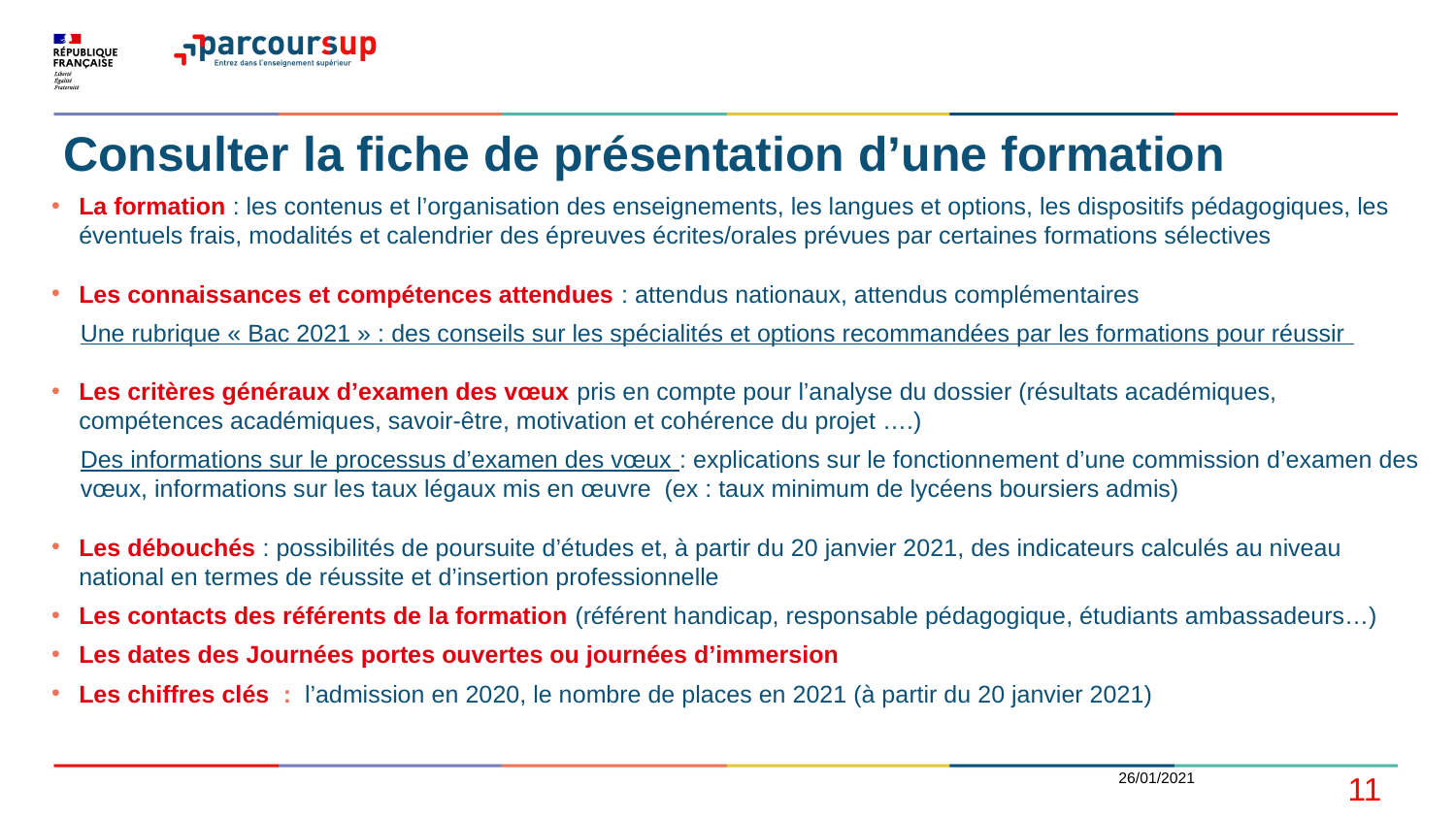

Consulter la fiche de présentation d’une formation
La formation : les contenus et l’organisation des enseignements, les langues et options, les dispositifs pédagogiques, les éventuels frais, modalités et calendrier des épreuves écrites/orales prévues par certaines formations sélectives
Les connaissances et compétences attendues : attendus nationaux, attendus complémentaires
Une rubrique « Bac 2021 » : des conseils sur les spécialités et options recommandées par les formations pour réussir
Les critères généraux d’examen des vœux pris en compte pour l’analyse du dossier (résultats académiques, compétences académiques, savoir-être, motivation et cohérence du projet ….)
Des informations sur le processus d’examen des vœux : explications sur le fonctionnement d’une commission d’examen des vœux, informations sur les taux légaux mis en œuvre  (ex : taux minimum de lycéens boursiers admis)
Les débouchés : possibilités de poursuite d’études et, à partir du 20 janvier 2021, des indicateurs calculés au niveau national en termes de réussite et d’insertion professionnelle
Les contacts des référents de la formation (référent handicap, responsable pédagogique, étudiants ambassadeurs…)
Les dates des Journées portes ouvertes ou journées d’immersion
Les chiffres clés  :  l’admission en 2020, le nombre de places en 2021 (à partir du 20 janvier 2021)
26/01/2021
11